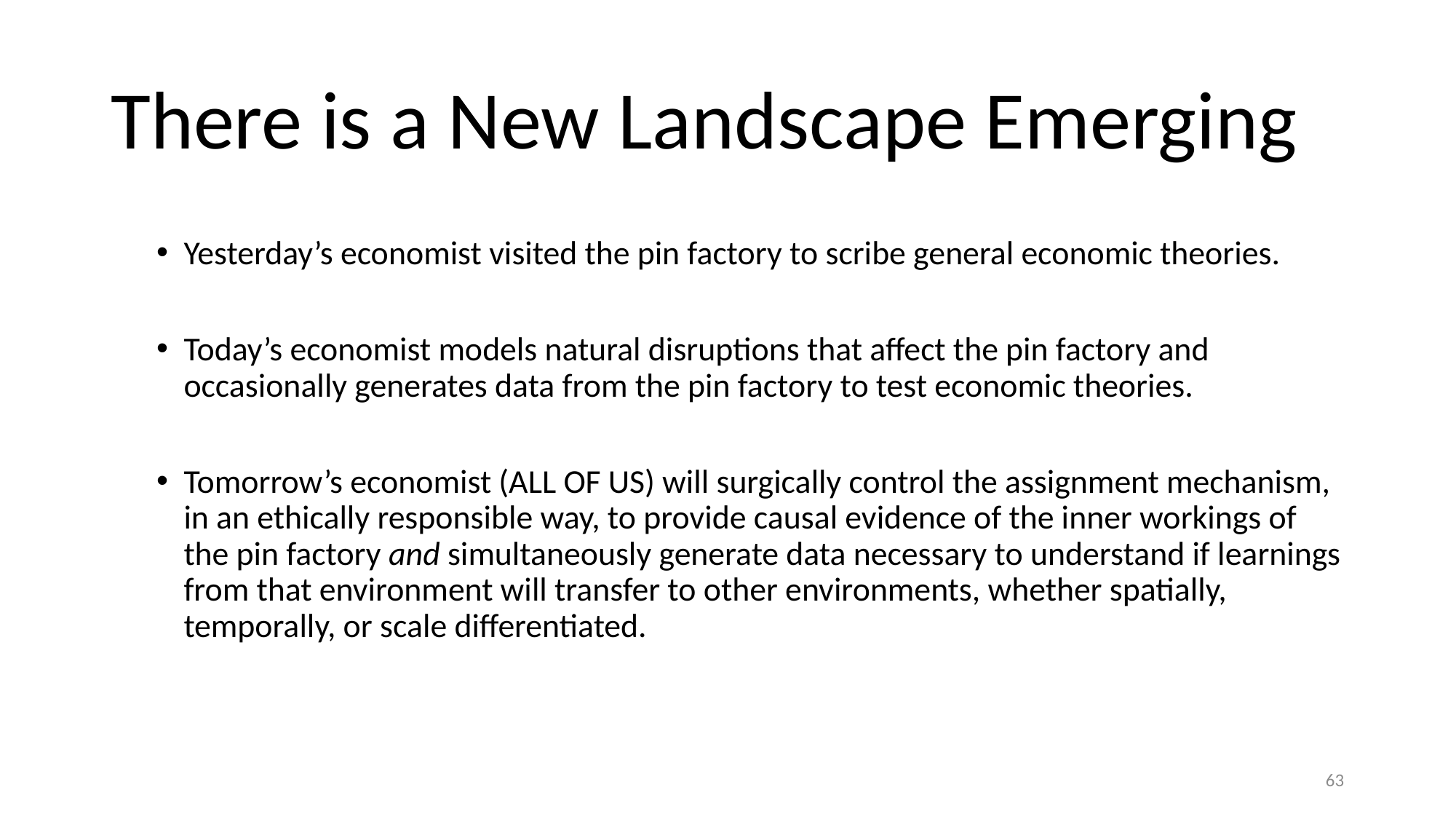

# There is a New Landscape Emerging
Yesterday’s economist visited the pin factory to scribe general economic theories.

Today’s economist models natural disruptions that affect the pin factory and occasionally generates data from the pin factory to test economic theories.

Tomorrow’s economist (ALL OF US) will surgically control the assignment mechanism, in an ethically responsible way, to provide causal evidence of the inner workings of the pin factory and simultaneously generate data necessary to understand if learnings from that environment will transfer to other environments, whether spatially, temporally, or scale differentiated.

63